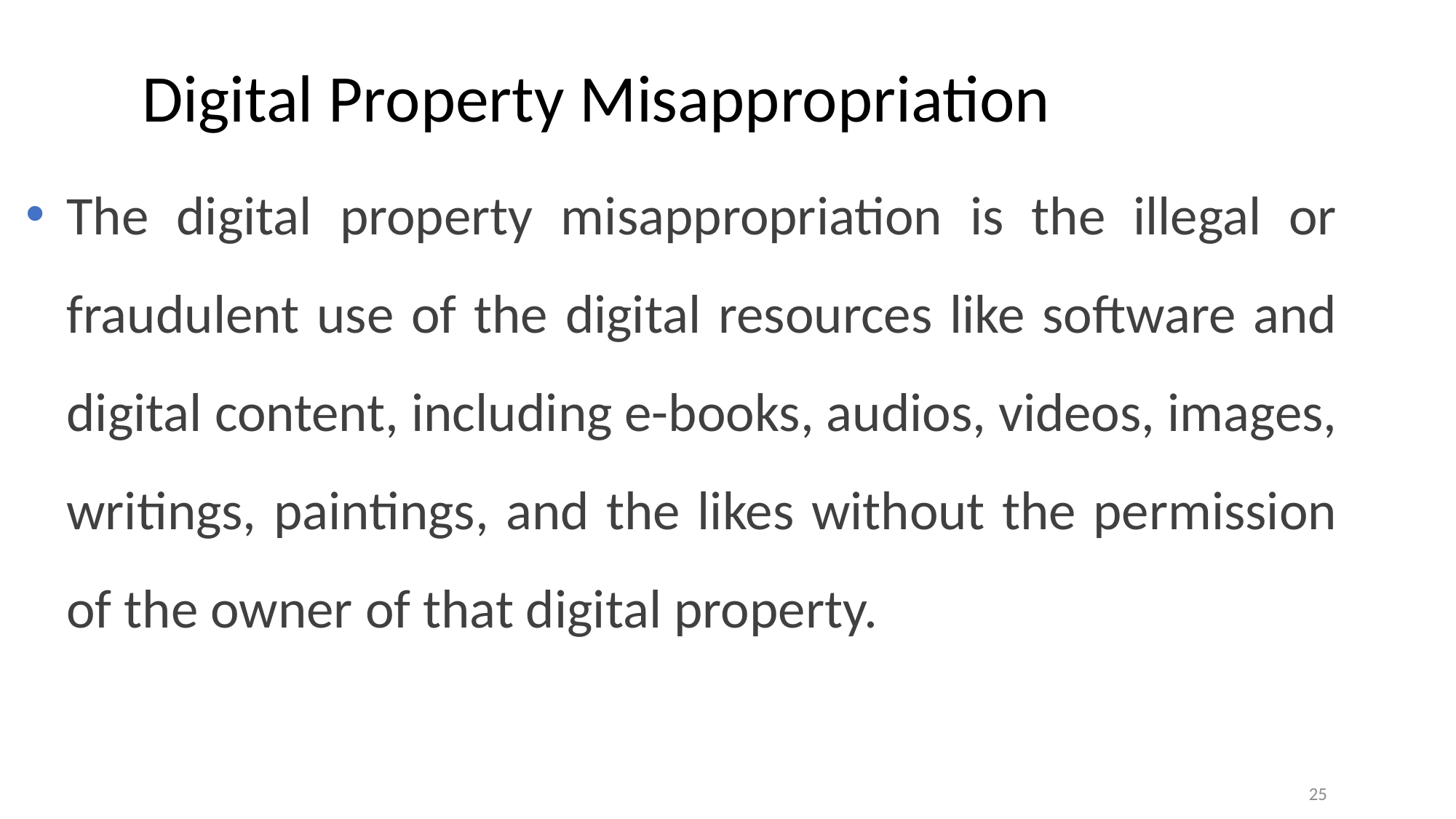

# Digital Property Misappropriation
The digital property misappropriation is the illegal or fraudulent use of the digital resources like software and digital content, including e-books, audios, videos, images, writings, paintings, and the likes without the permission of the owner of that digital property.

25